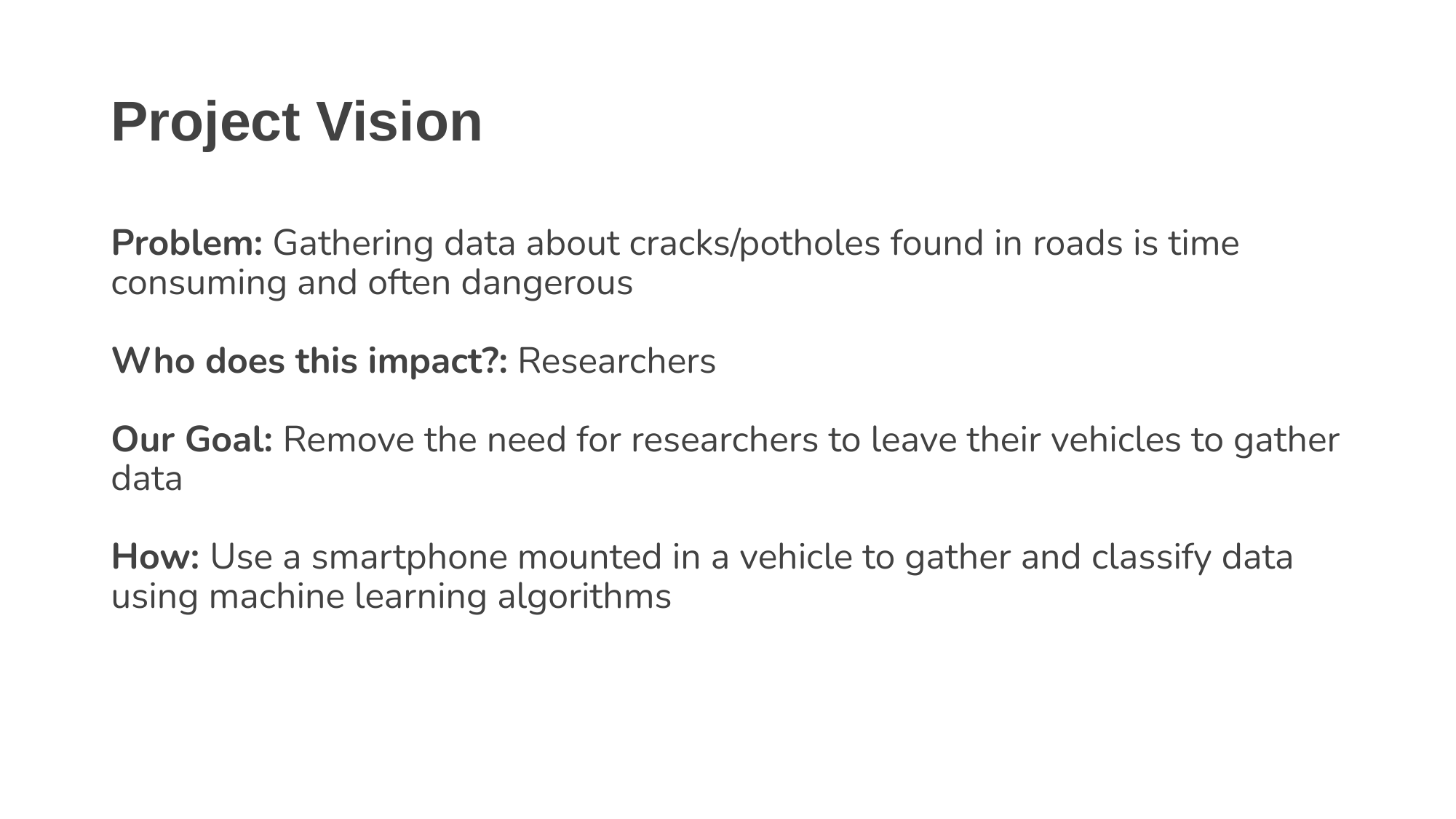

# Project Vision
Problem: Gathering data about cracks/potholes found in roads is time consuming and often dangerous

Who does this impact?: Researchers

Our Goal: Remove the need for researchers to leave their vehicles to gather data

How: Use a smartphone mounted in a vehicle to gather and classify data using machine learning algorithms